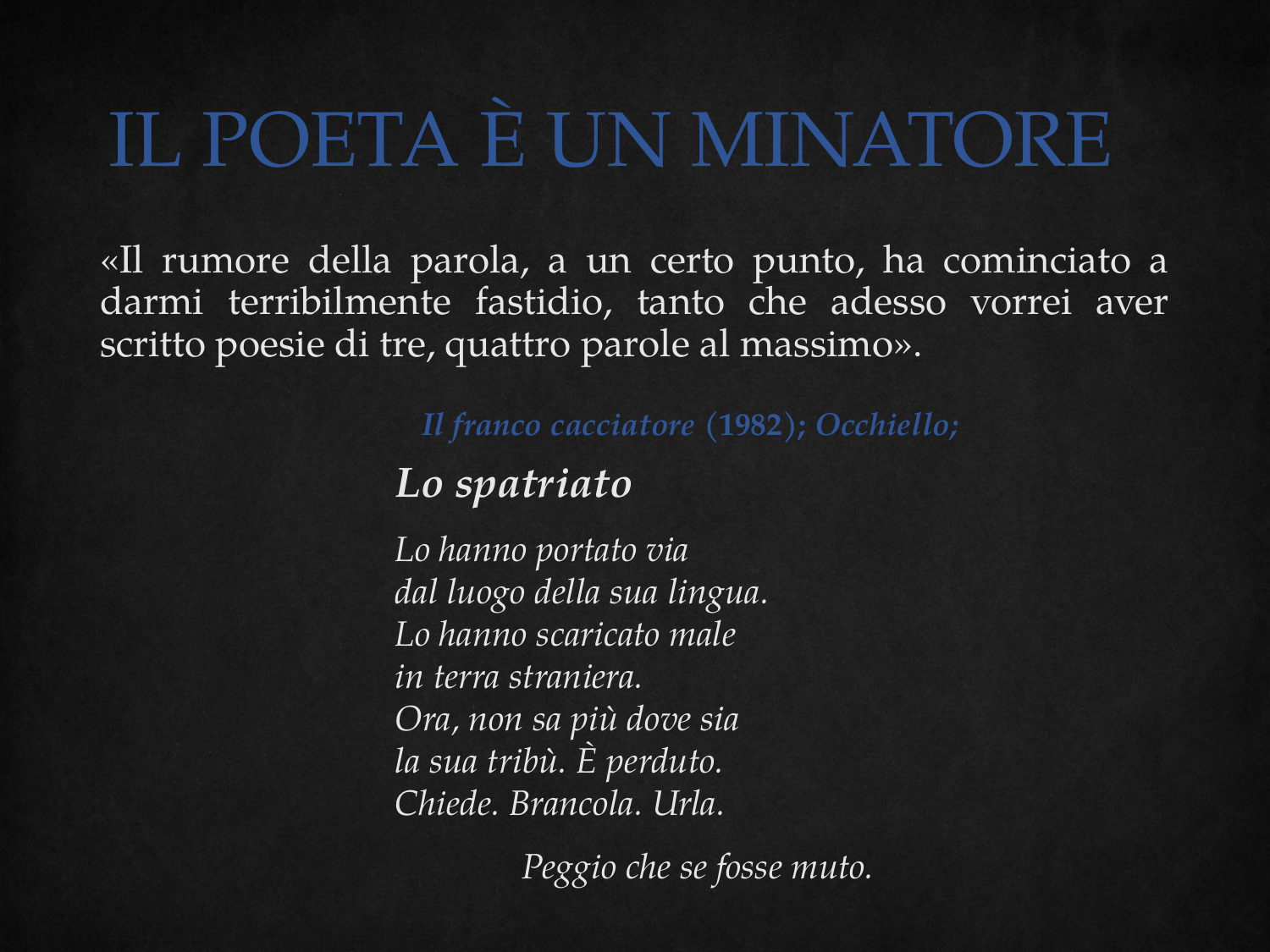

# il poeta è un minatore
«Il rumore della parola, a un certo punto, ha cominciato a darmi terribilmente fastidio, tanto che adesso vorrei aver scritto poesie di tre, quattro parole al massimo».

Il franco cacciatore (1982); Occhiello;
Lo spatriato

Lo hanno portato via
dal luogo della sua lingua.
Lo hanno scaricato male
in terra straniera.
Ora, non sa più dove sia
la sua tribù. È perduto.
Chiede. Brancola. Urla.
	Peggio che se fosse muto.